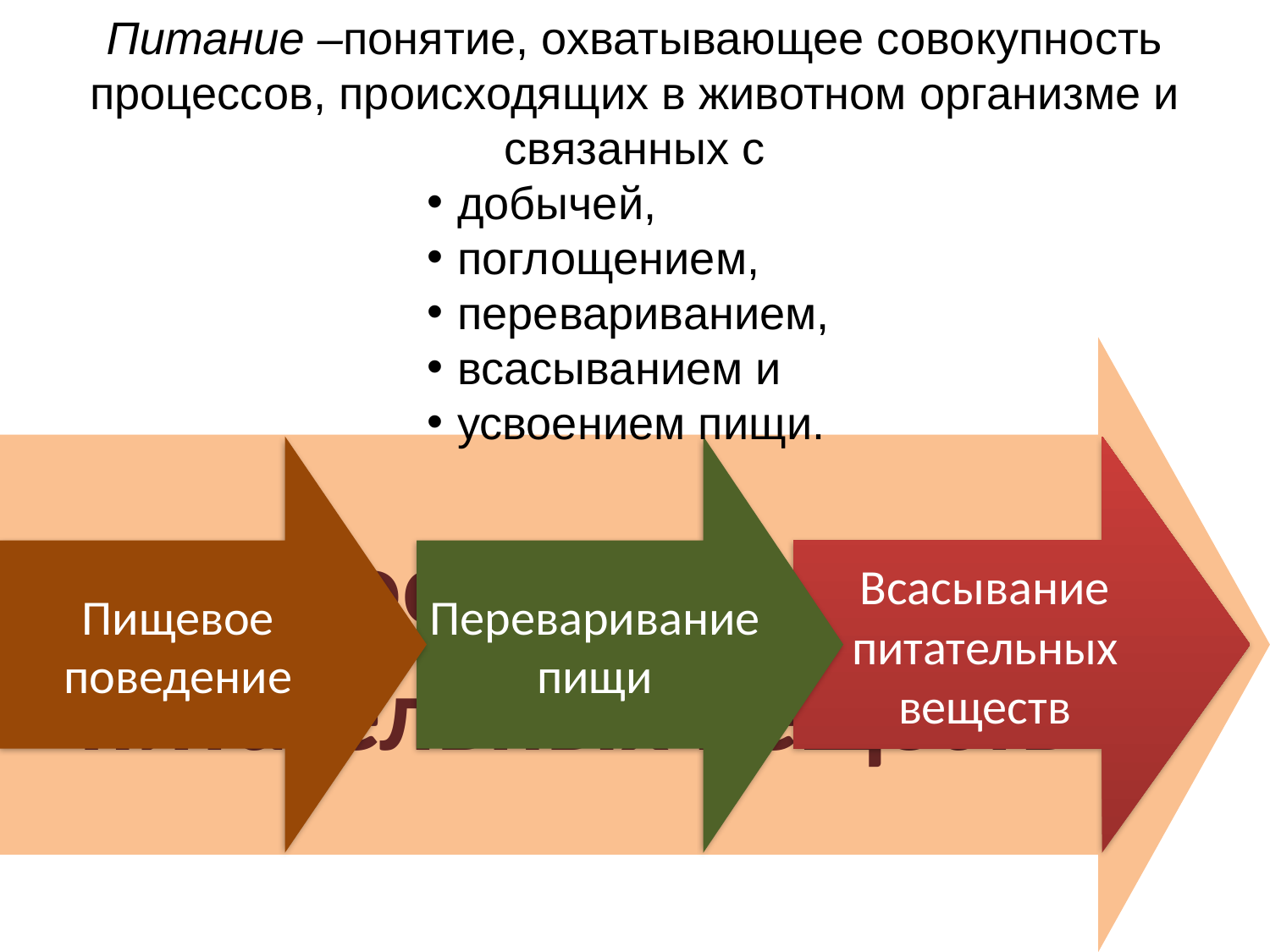

Питание –понятие, охватывающее совокупность процессов, происходящих в животном организме и связанных с
добычей,
поглощением,
перевариванием,
всасыванием и
усвоением пищи.
Поступление питательных веществ
Пищевое поведение
Переваривание пищи
Всасывание питательных веществ
#